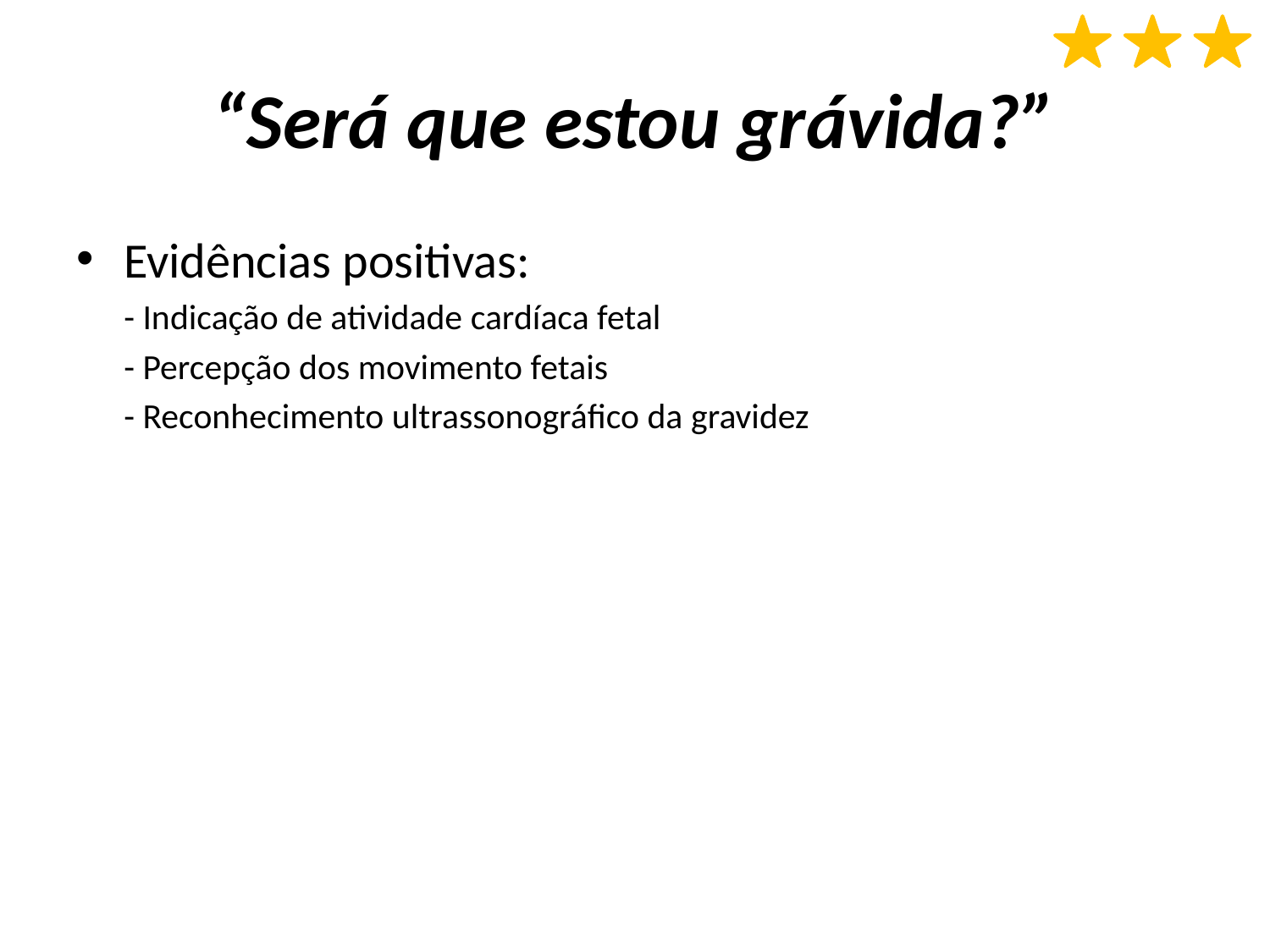

# “Será que estou grávida?”
Evidências positivas:
	- Indicação de atividade cardíaca fetal
	- Percepção dos movimento fetais
	- Reconhecimento ultrassonográfico da gravidez